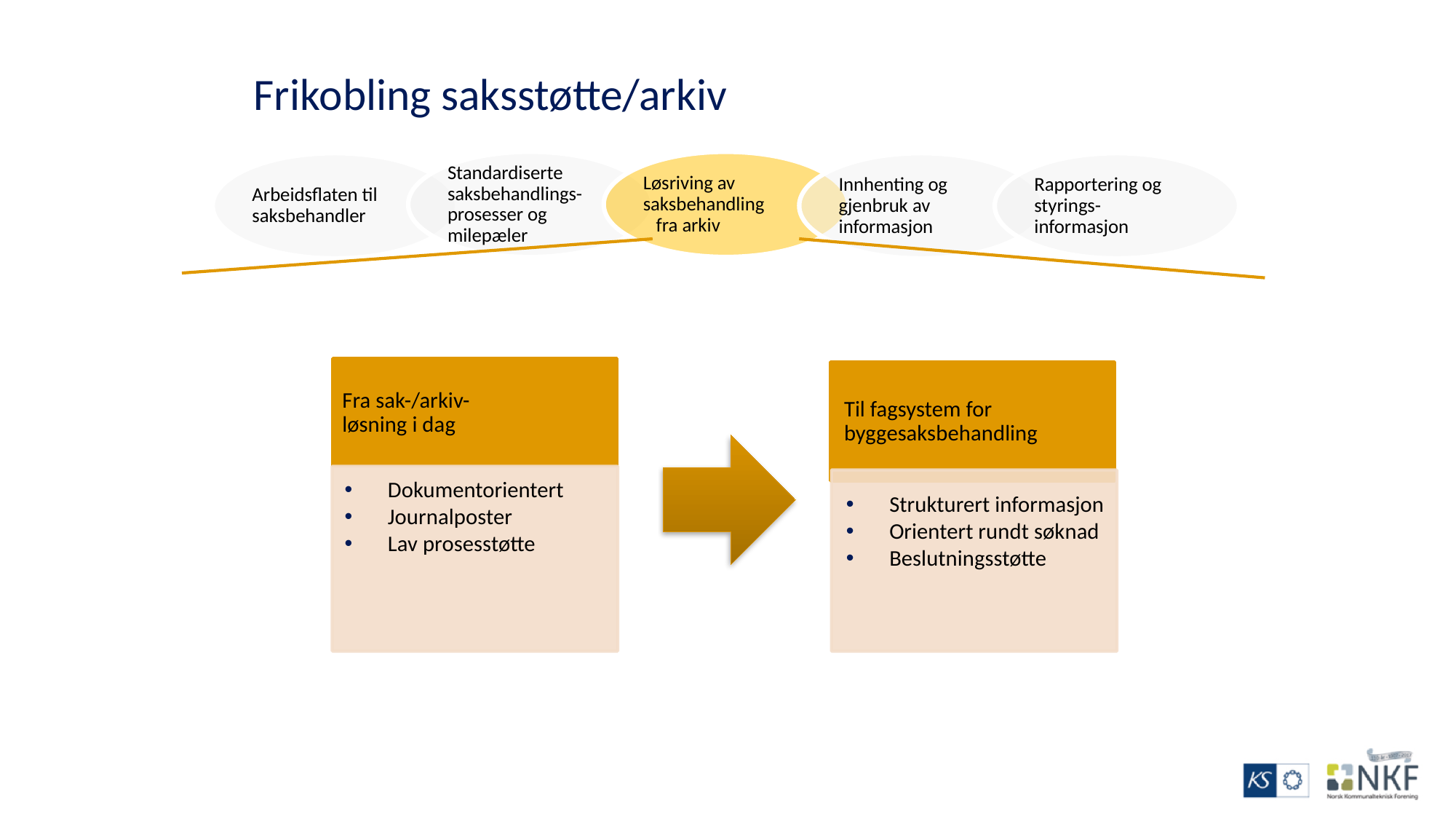

Frikobling saksstøtte/arkiv
Standardiserte saksbehandlings-prosesser og milepæler

Løsriving av saksbehandling              fra arkiv

Innhenting og gjenbruk av informasjon

Rapportering og styrings- informasjon

Arbeidsflaten til saksbehandler

Fra sak-/arkiv-                       løsning i dag

Dokumentorientert
Journalposter
Lav prosesstøtte

Til fagsystem for byggesaksbehandling

Strukturert informasjon
Orientert rundt søknad
Beslutningsstøtte